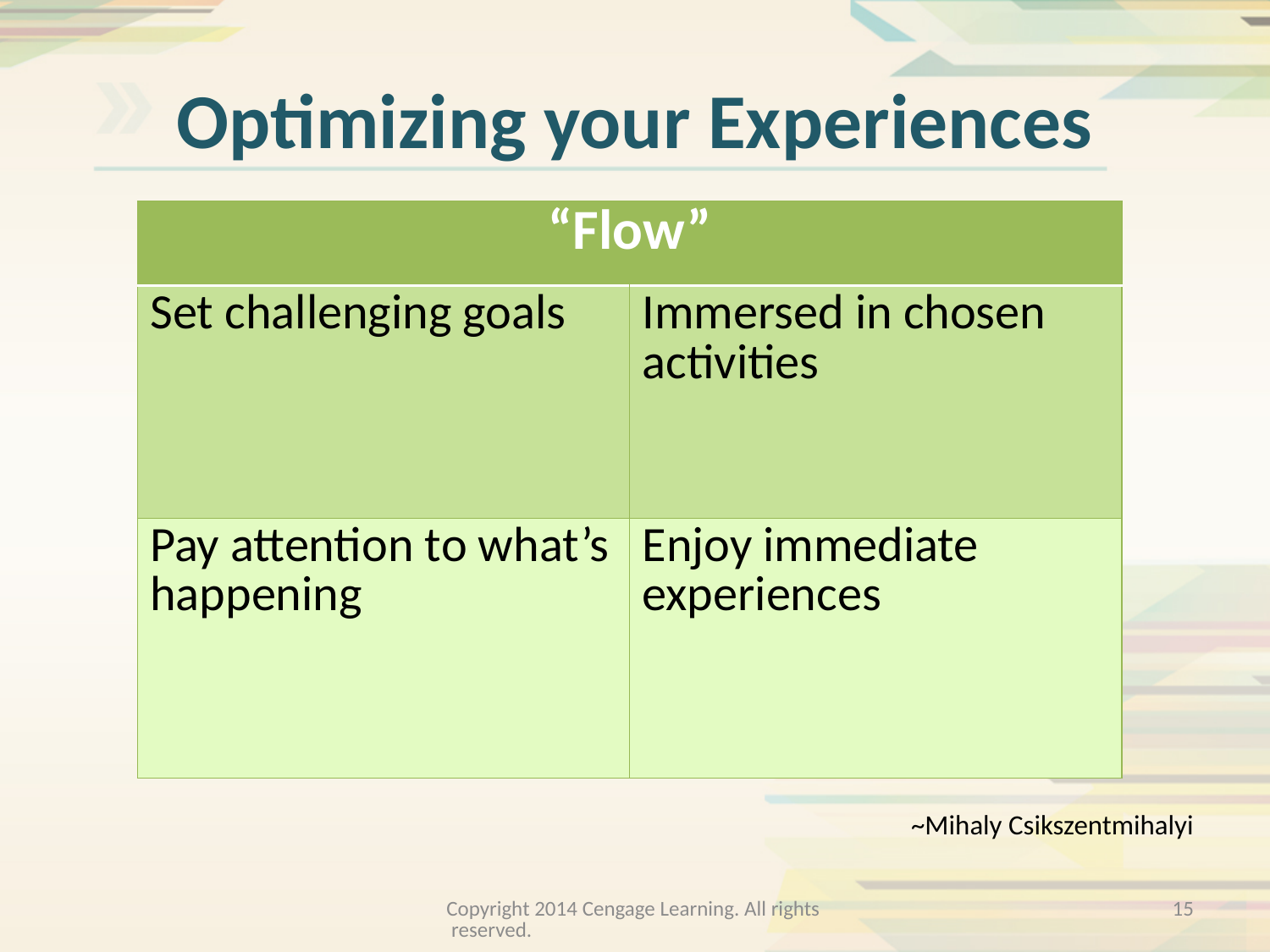

# Optimizing your Experiences

~Mihaly Csikszentmihalyi
| “Flow” |  |
| --- | --- |
| Set challenging goals | Immersed in chosen activities |
| Pay attention to what’s happening | Enjoy immediate experiences |
Copyright 2014 Cengage Learning. All rights reserved.
15